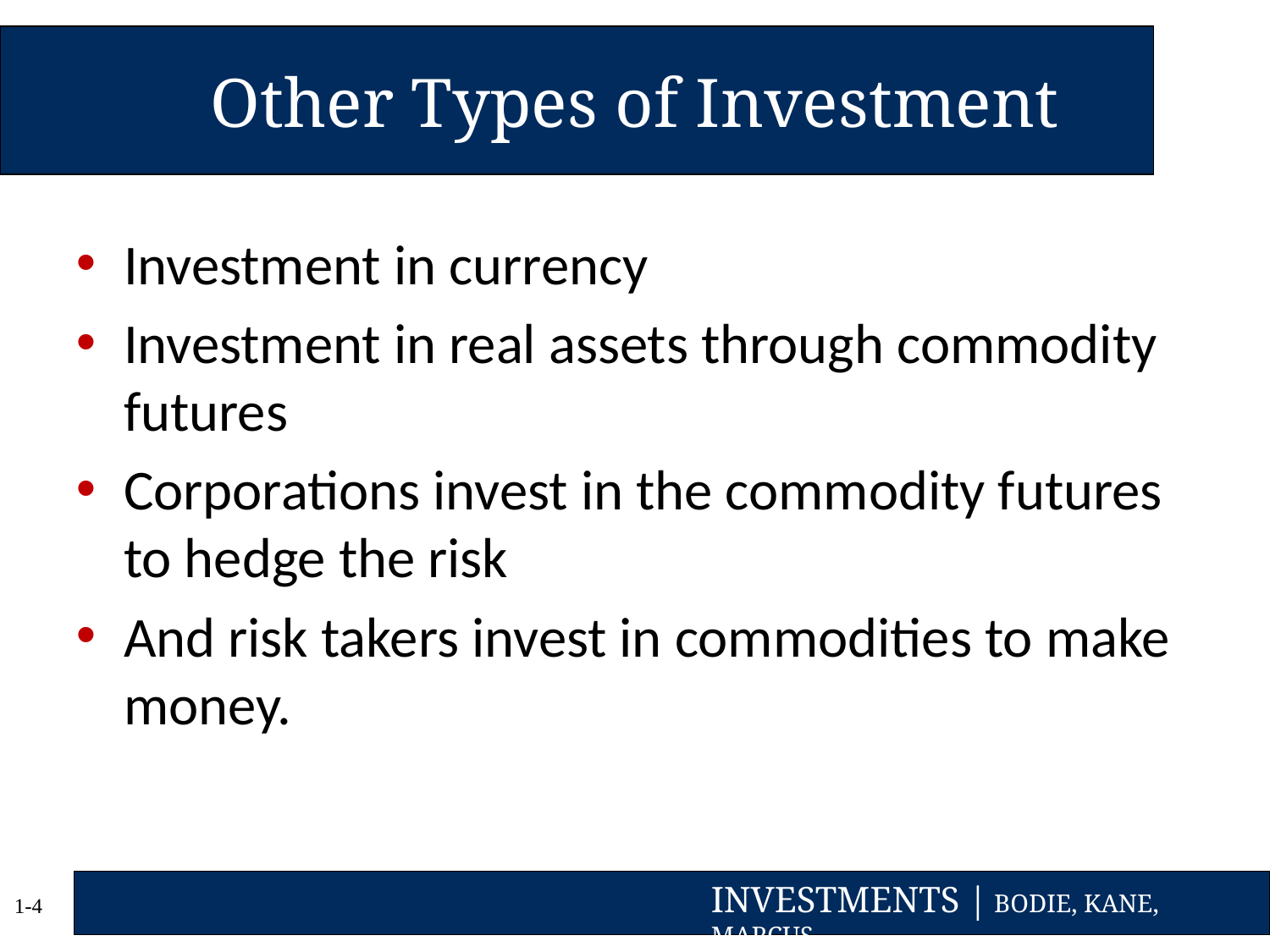

# Other Types of Investment
Investment in currency
Investment in real assets through commodity futures
Corporations invest in the commodity futures to hedge the risk
And risk takers invest in commodities to make money.